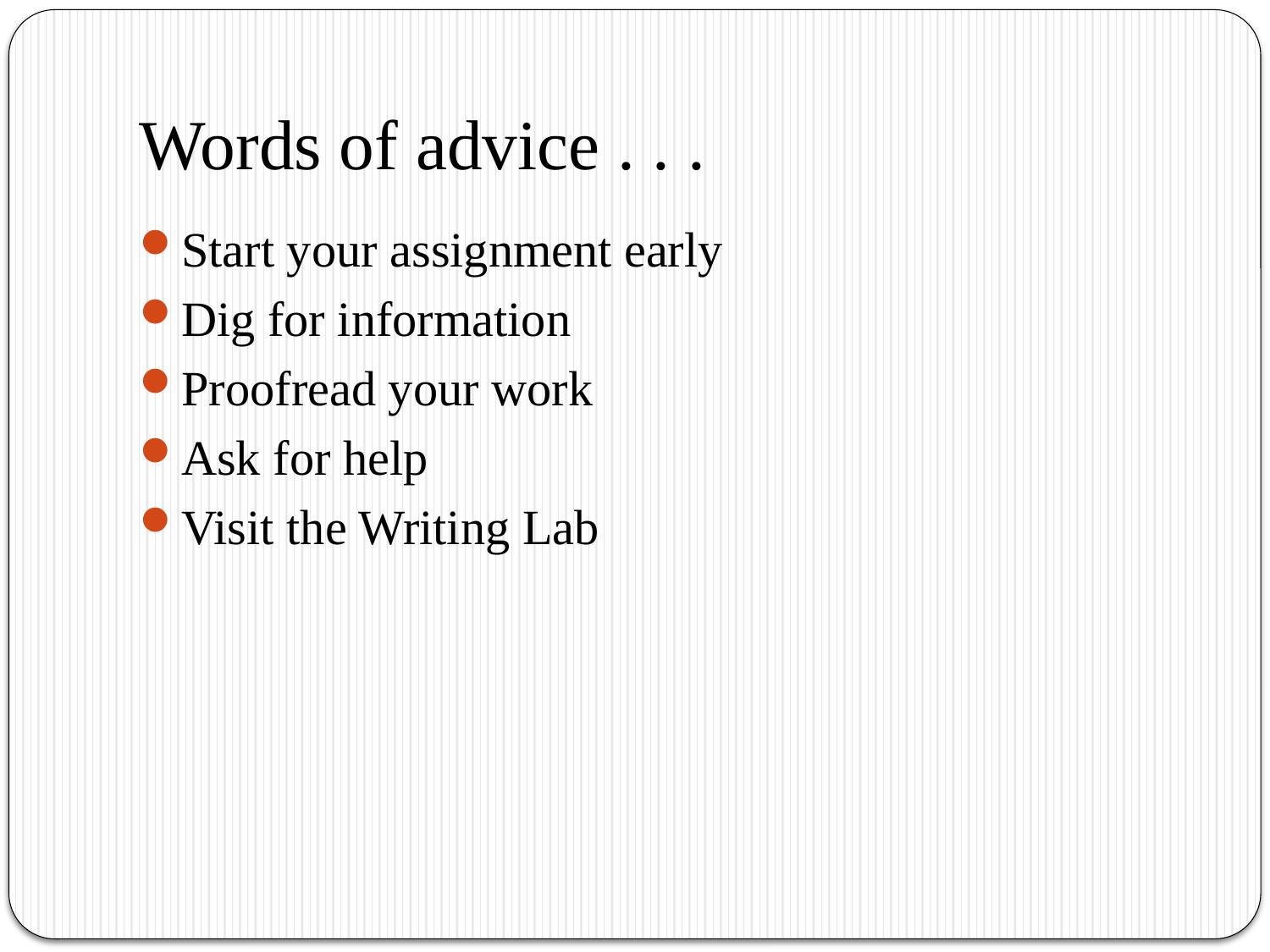

# Words of advice . . .
Start your assignment early
Dig for information
Proofread your work
Ask for help
Visit the Writing Lab